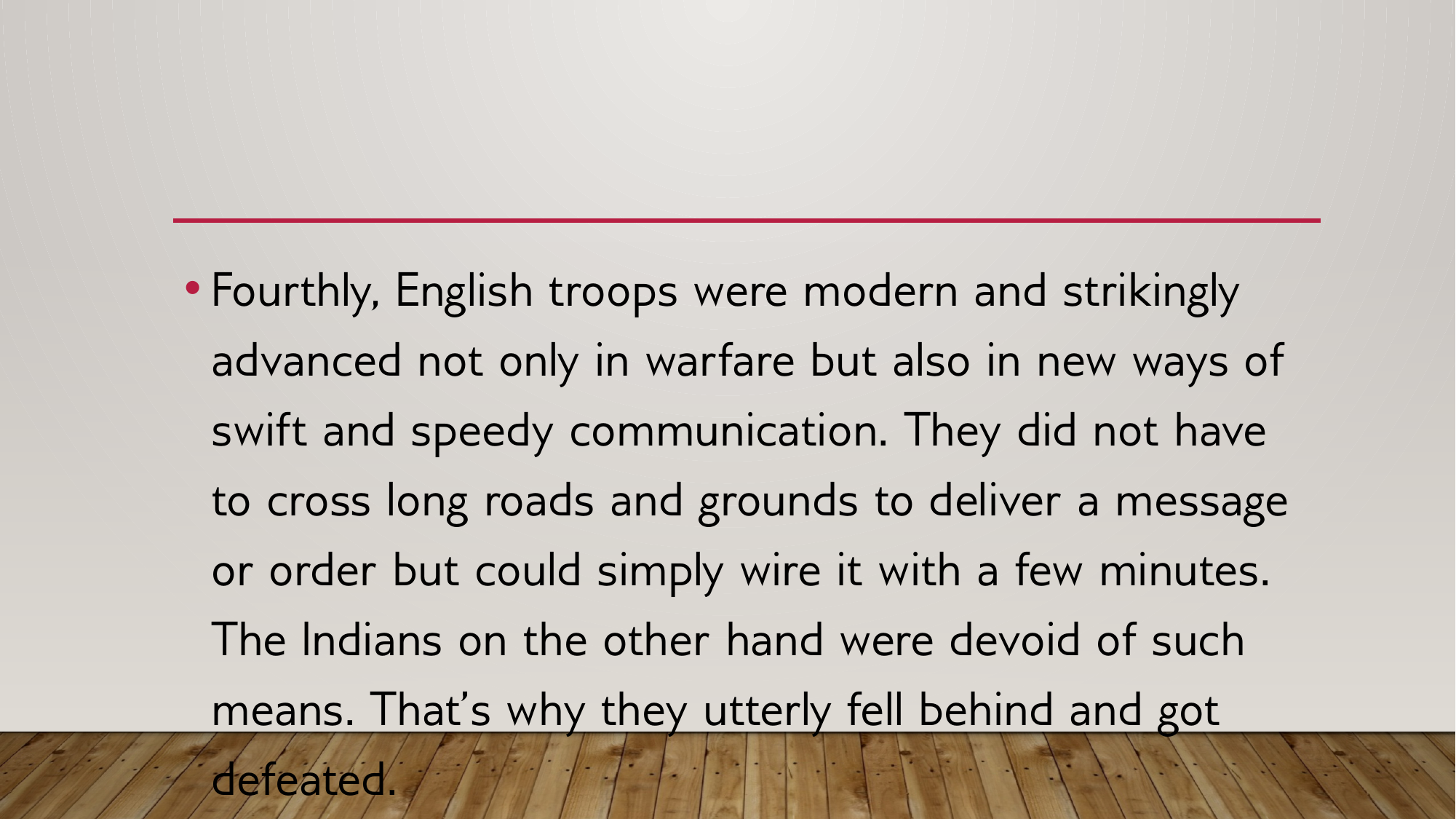

#
Fourthly, English troops were modern and strikingly advanced not only in warfare but also in new ways of swift and speedy communication. They did not have to cross long roads and grounds to deliver a message or order but could simply wire it with a few minutes. The Indians on the other hand were devoid of such means. That’s why they utterly fell behind and got defeated.